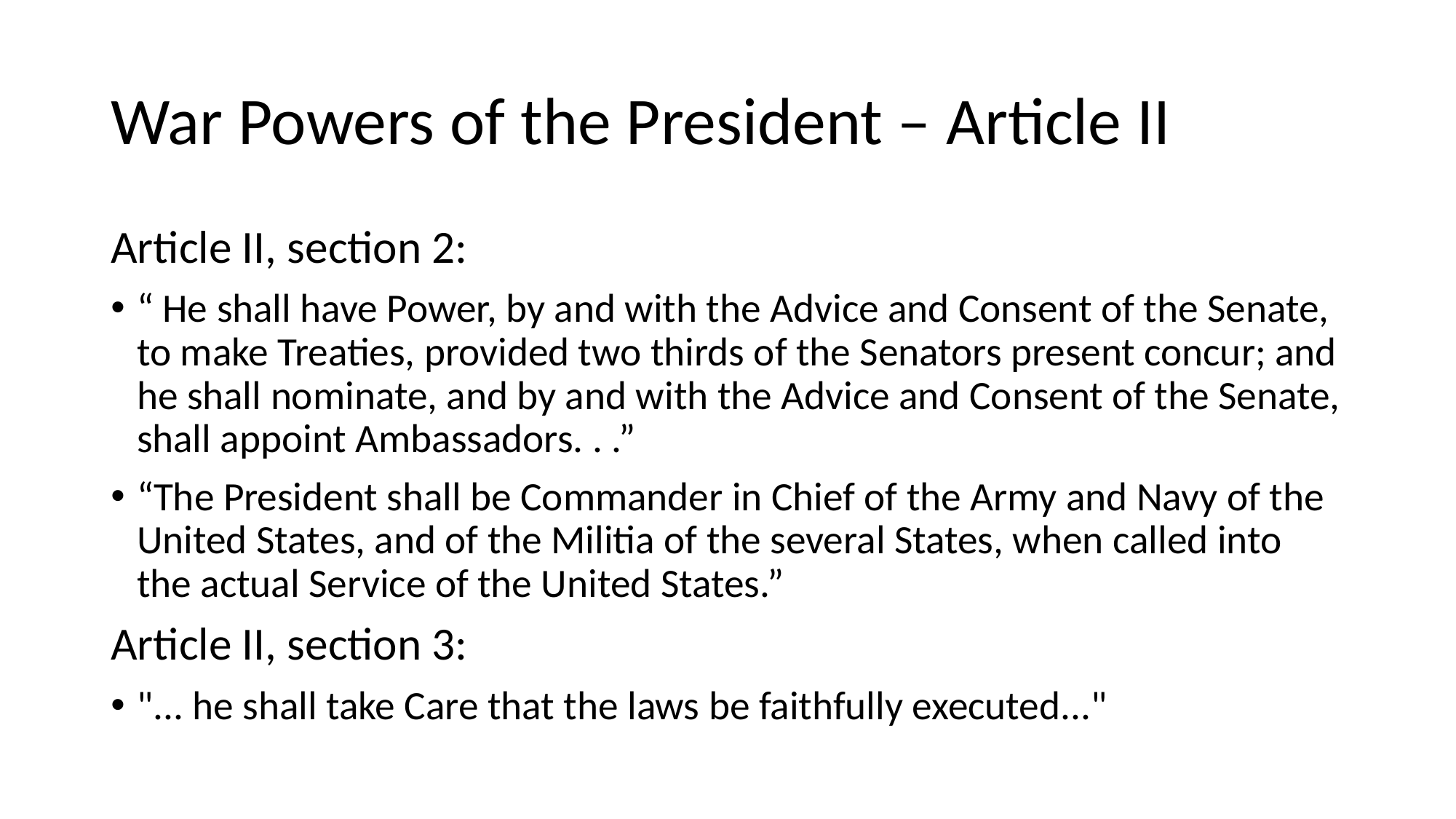

# War Powers of the President – Article II
Article II, section 2:
“ He shall have Power, by and with the Advice and Consent of the Senate, to make Treaties, provided two thirds of the Senators present concur; and he shall nominate, and by and with the Advice and Consent of the Senate, shall appoint Ambassadors. . .”
“The President shall be Commander in Chief of the Army and Navy of the United States, and of the Militia of the several States, when called into the actual Service of the United States.”
Article II, section 3:
"... he shall take Care that the laws be faithfully executed..."